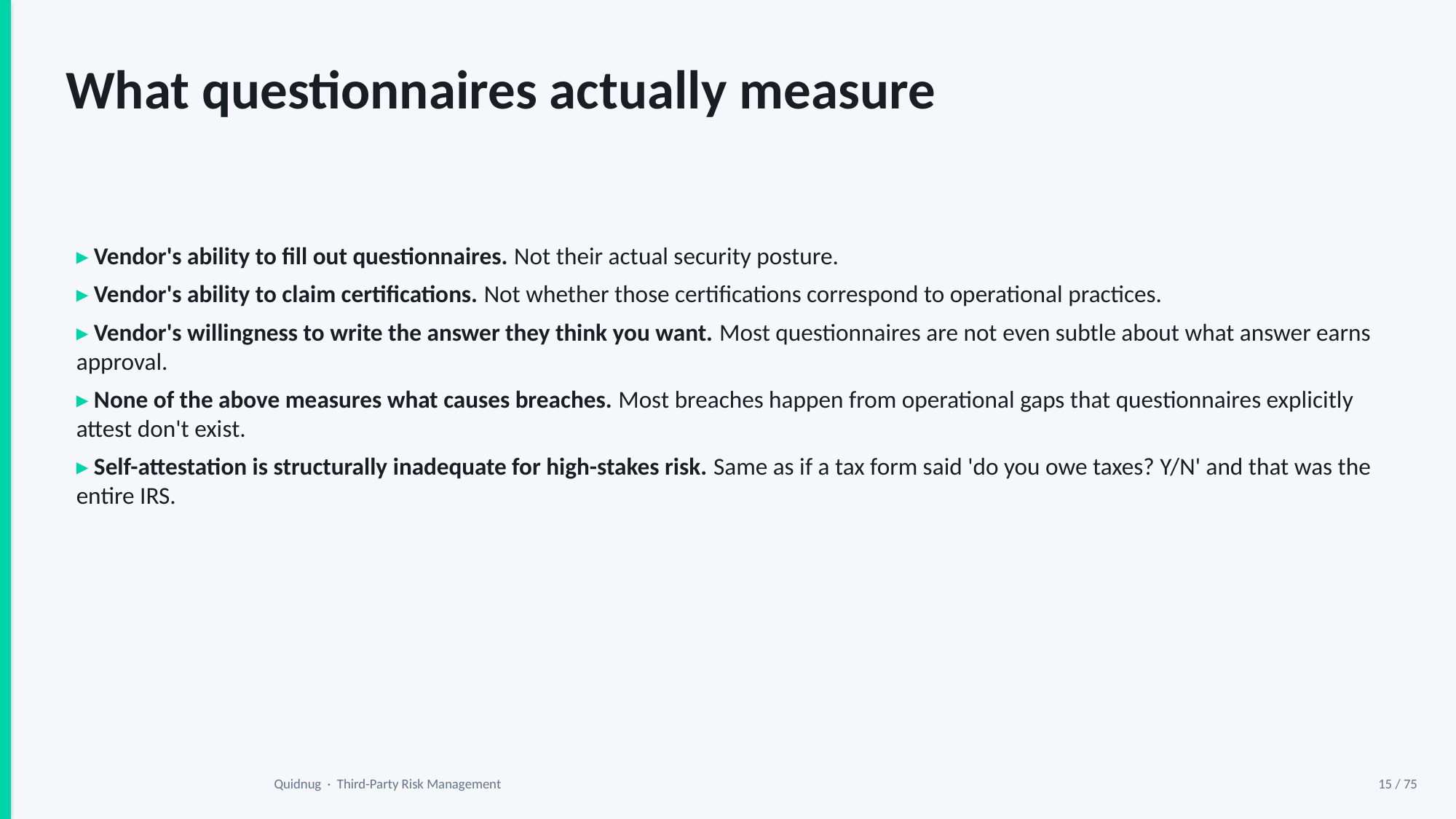

What questionnaires actually measure
▸ Vendor's ability to fill out questionnaires. Not their actual security posture.
▸ Vendor's ability to claim certifications. Not whether those certifications correspond to operational practices.
▸ Vendor's willingness to write the answer they think you want. Most questionnaires are not even subtle about what answer earns approval.
▸ None of the above measures what causes breaches. Most breaches happen from operational gaps that questionnaires explicitly attest don't exist.
▸ Self-attestation is structurally inadequate for high-stakes risk. Same as if a tax form said 'do you owe taxes? Y/N' and that was the entire IRS.
Quidnug  ·  Third-Party Risk Management
15 / 75